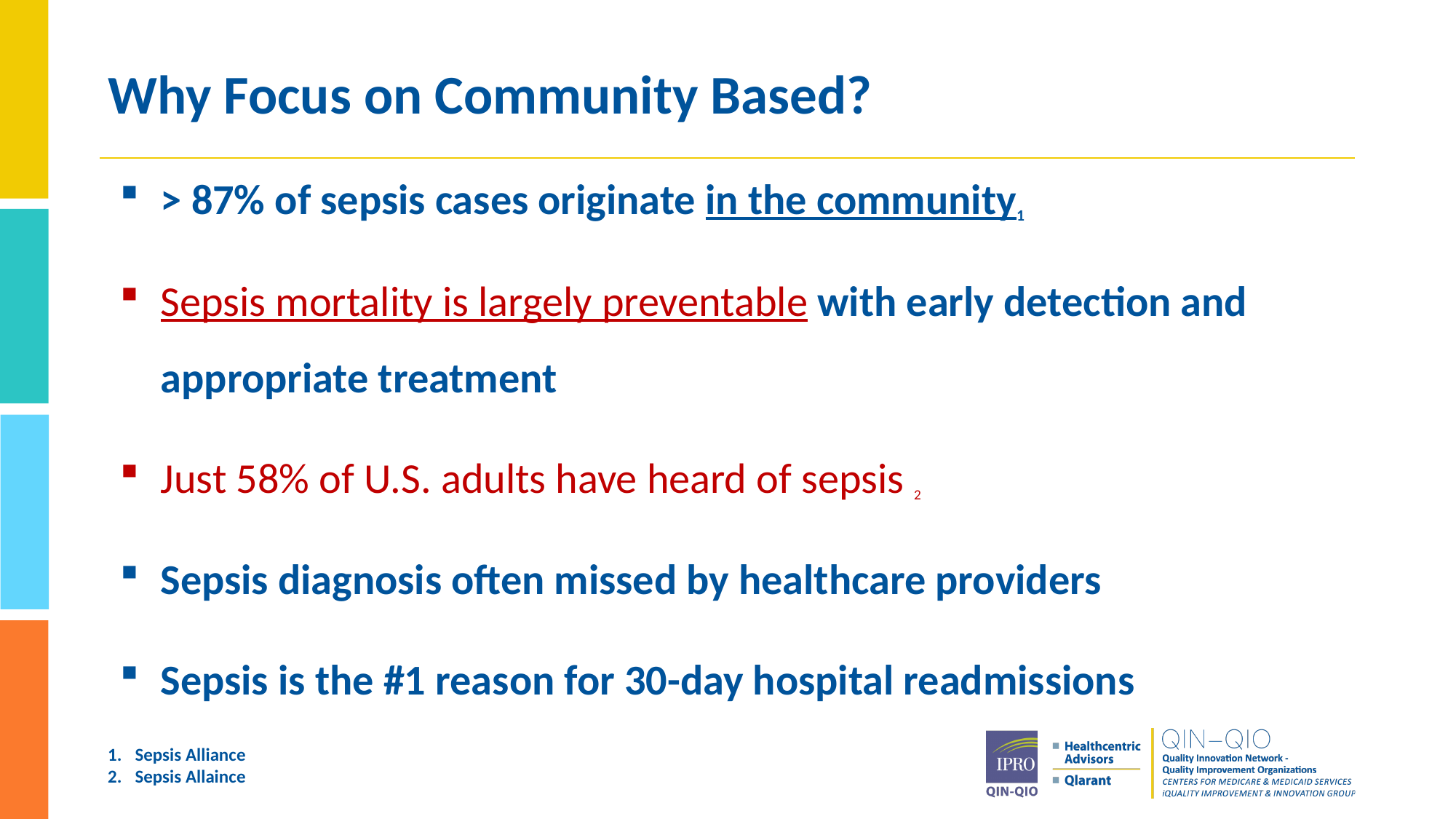

6
# Why Focus on Community Based?
> 87% of sepsis cases originate in the community1
Sepsis mortality is largely preventable with early detection and appropriate treatment
Just 58% of U.S. adults have heard of sepsis 2
Sepsis diagnosis often missed by healthcare providers
Sepsis is the #1 reason for 30-day hospital readmissions
Sepsis Alliance
Sepsis Allaince